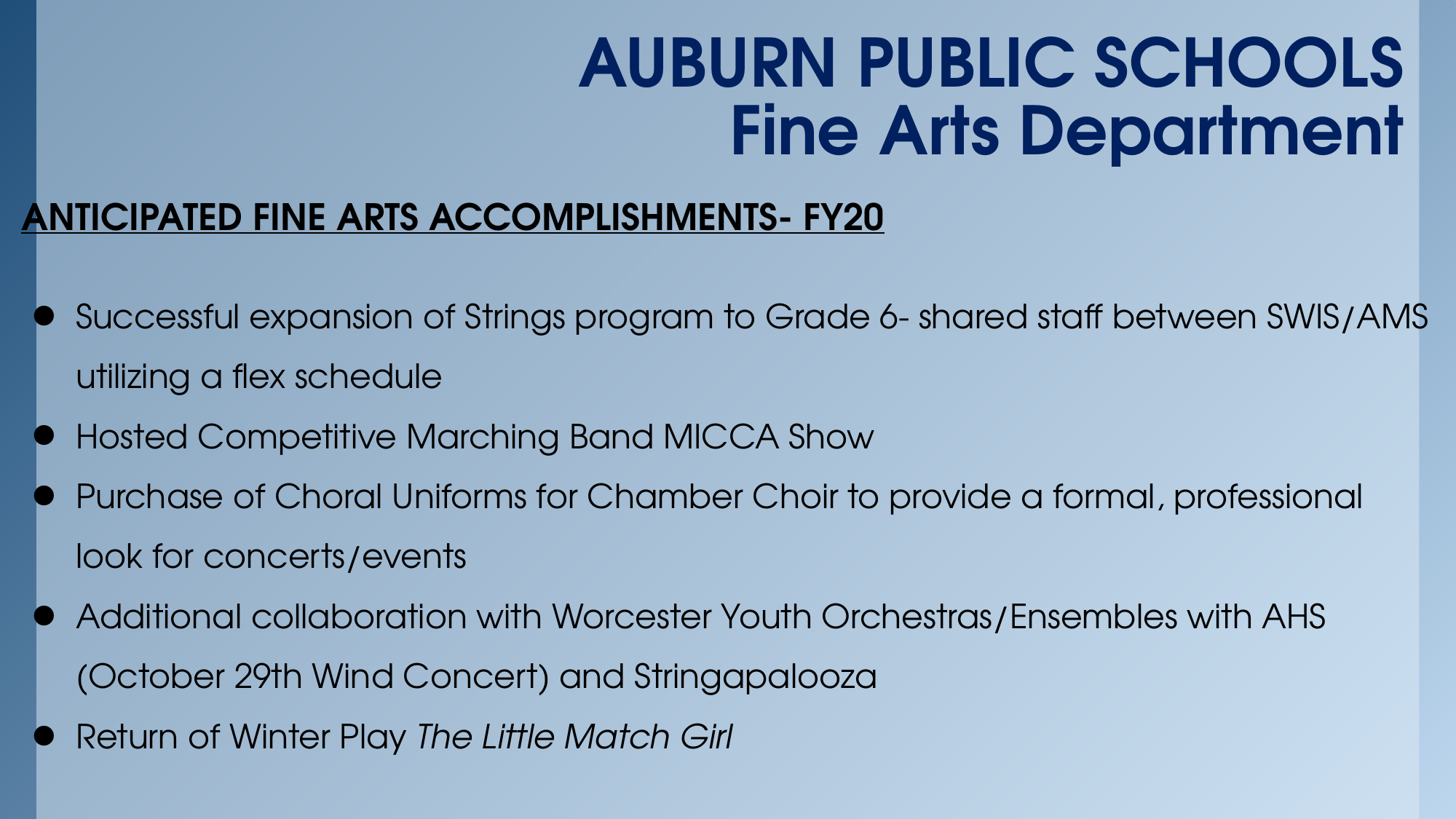

# AUBURN PUBLIC SCHOOLS Fine Arts Department

ANTICIPATED FINE ARTS ACCOMPLISHMENTS- FY20

Successful expansion of Strings program to Grade 6- shared staff between SWIS/AMS utilizing a flex schedule
Hosted Competitive Marching Band MICCA Show
Purchase of Choral Uniforms for Chamber Choir to provide a formal, professional look for concerts/events
Additional collaboration with Worcester Youth Orchestras/Ensembles with AHS (October 29th Wind Concert) and Stringapalooza
Return of Winter Play The Little Match Girl